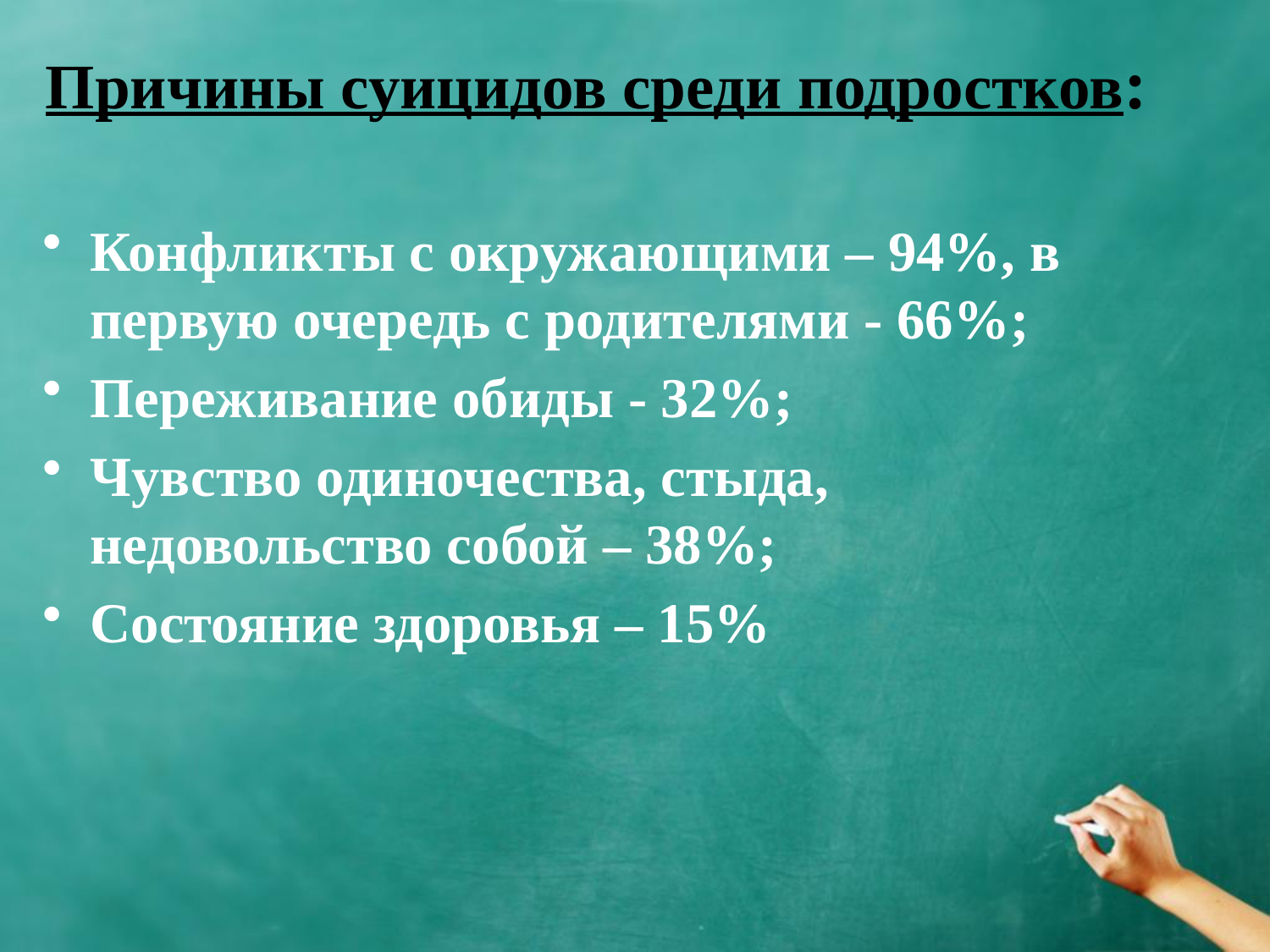

# Причины суицидов среди подростков:
Конфликты с окружающими – 94%, в первую очередь с родителями - 66%;
Переживание обиды - 32%;
Чувство одиночества, стыда, недовольство собой – 38%;
Состояние здоровья – 15%